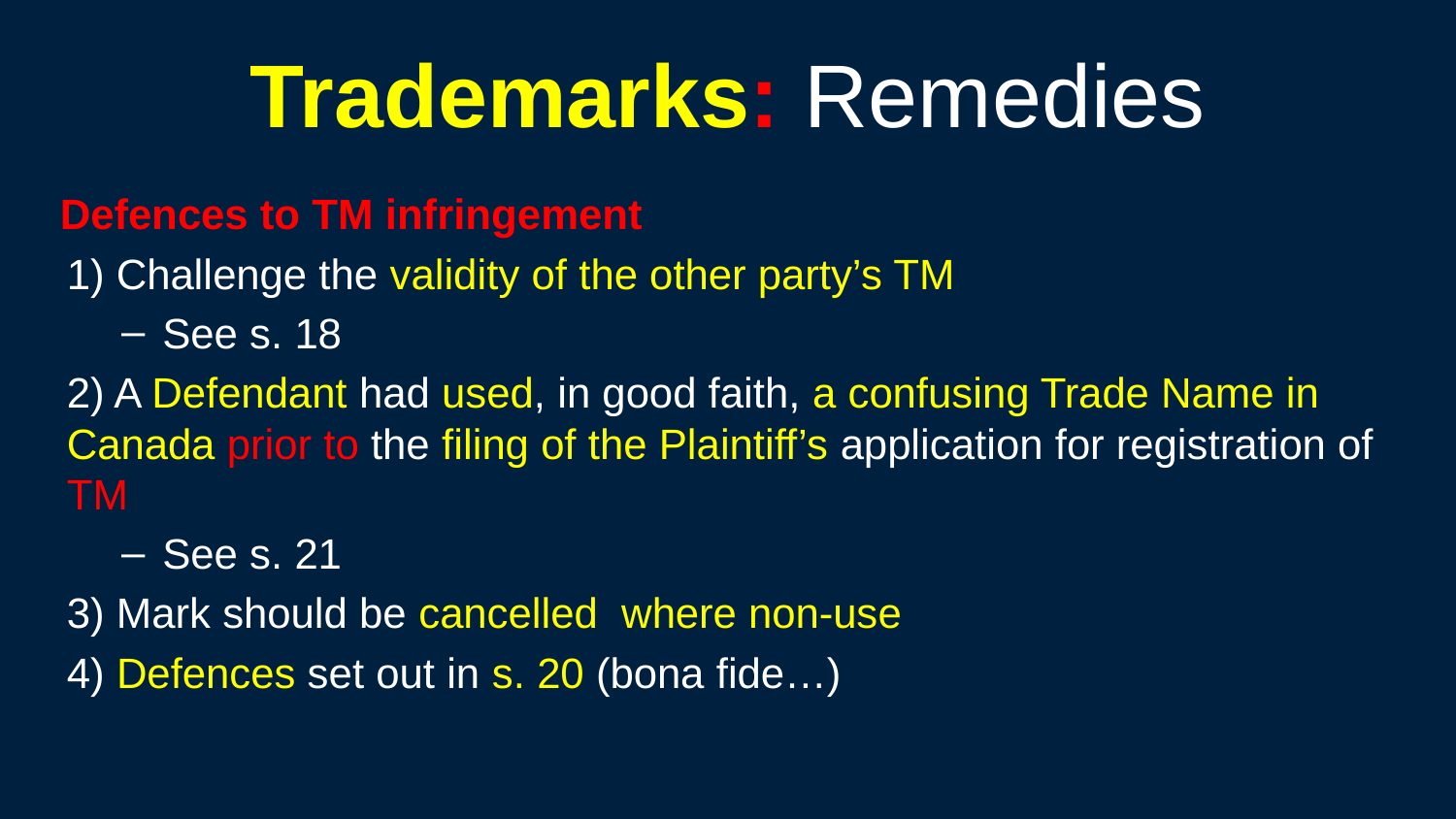

287
# Trademarks: Remedies
Defences to TM infringement
1) Challenge the validity of the other party’s TM
See s. 18
2) A Defendant had used, in good faith, a confusing Trade Name in Canada prior to the filing of the Plaintiff’s application for registration of TM
See s. 21
3) Mark should be cancelled  where non-use
4) Defences set out in s. 20 (bona fide…)